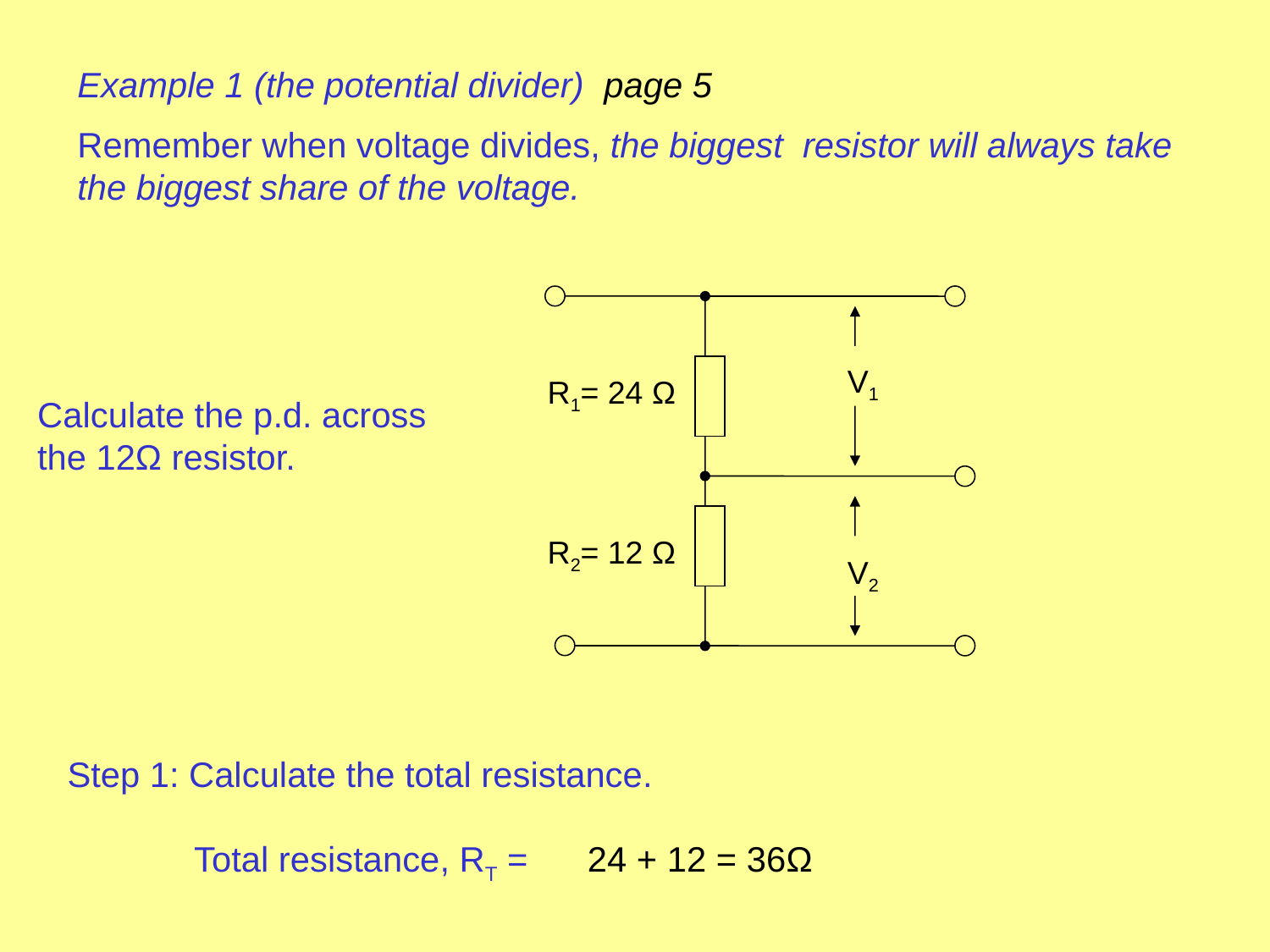

Example 1 (the potential divider)  page 5
Remember when voltage divides, the biggest  resistor will always take the biggest share of the voltage.

V1

V2

R1= 24 Ω
R2= 12 Ω
Calculate the p.d. across the 12Ω resistor.
Step 1: Calculate the total resistance.

             Total resistance, RT =
24 + 12 = 36Ω